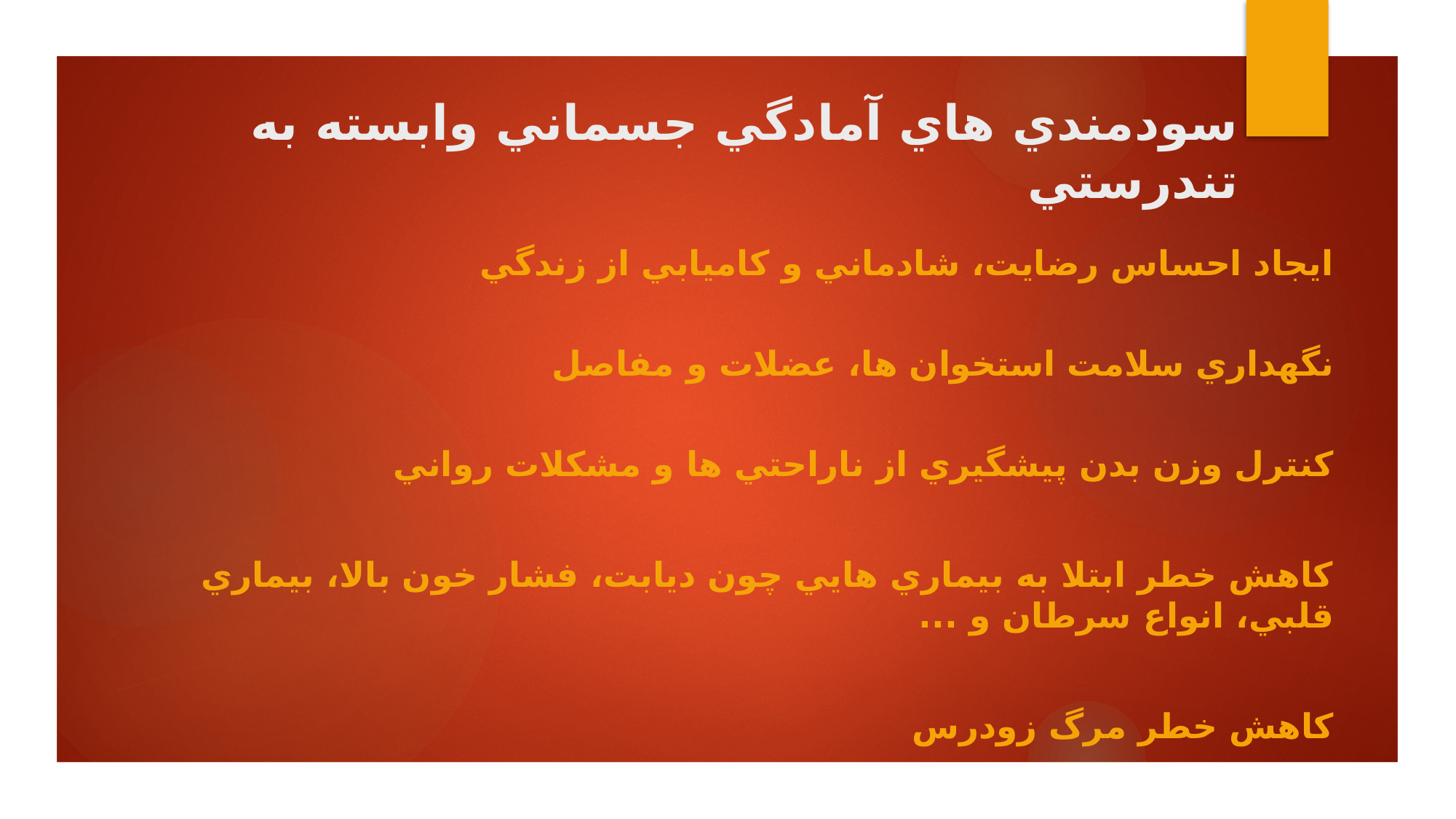

# سودمندي هاي آمادگي جسماني وابسته به تندرستي
ايجاد احساس رضايت، شادماني و كاميابي از زندگي

نگهداري سلامت استخوان ها، عضلات و مفاصل

كنترل وزن بدن پيشگيري از ناراحتي ها و مشكلات رواني

كاهش خطر ابتلا به بيماري هايي چون ديابت، فشار خون بالا، بيماري قلبي، انواع سرطان و ...

كاهش خطر مرگ زودرس